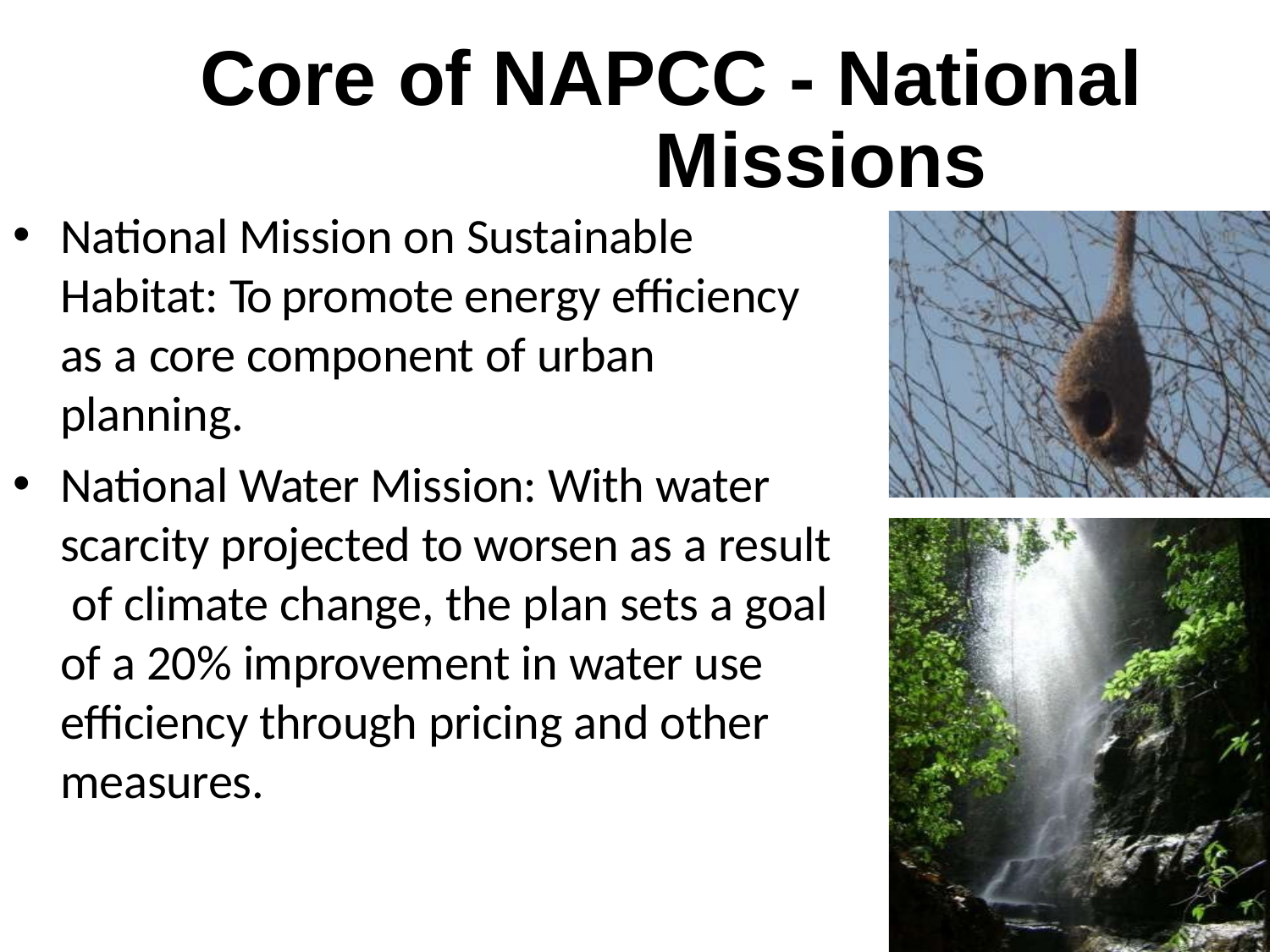

# Core of NAPCC - National  Missions
National Mission on Sustainable  Habitat: To promote energy efficiency  as a core component of urban  planning.
National Water Mission: With water  scarcity projected to worsen as a result  of climate change, the plan sets a goal  of a 20% improvement in water use  efficiency through pricing and other  measures.